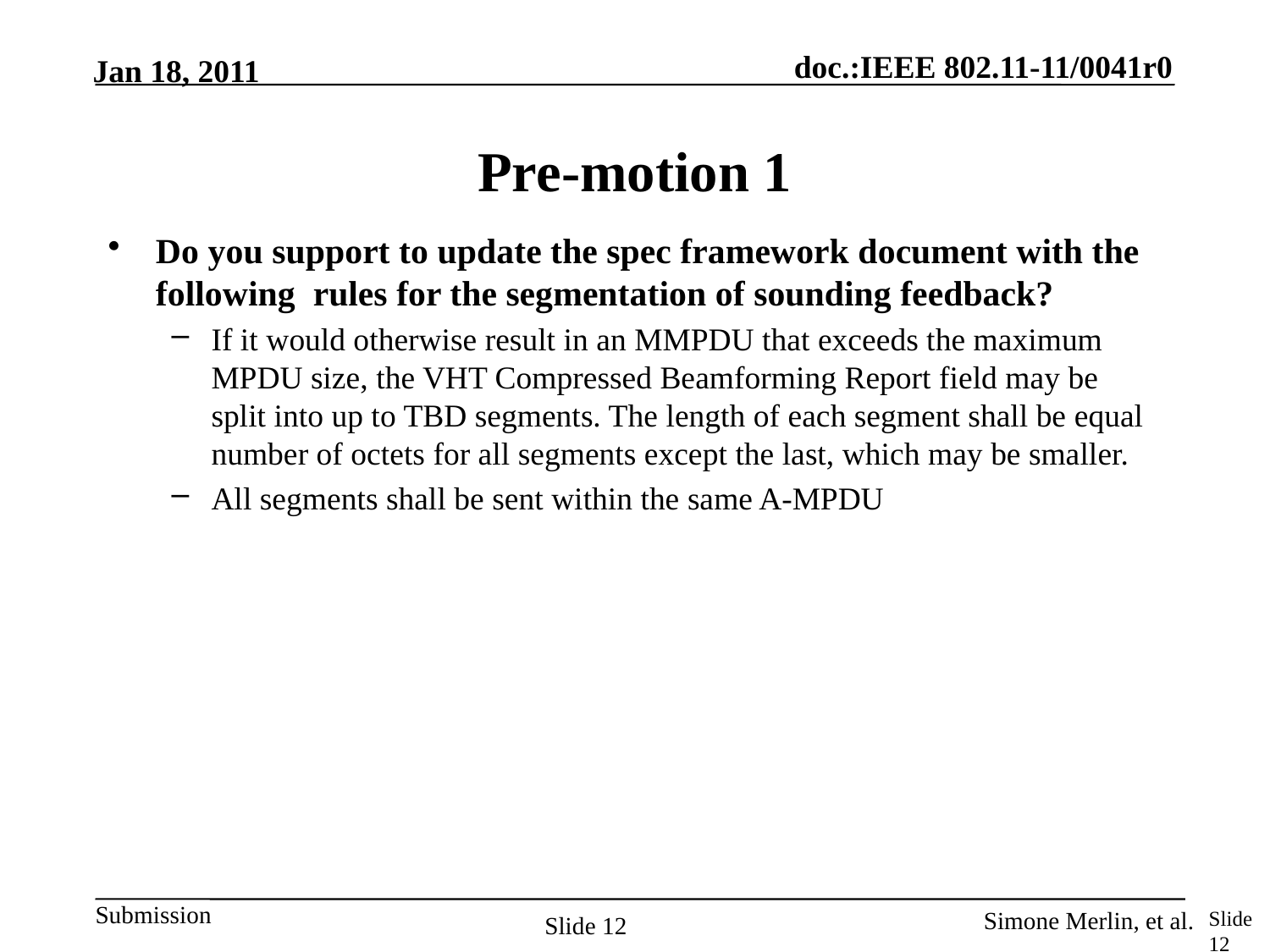

# Pre-motion 1
Do you support to update the spec framework document with the following  rules for the segmentation of sounding feedback?
If it would otherwise result in an MMPDU that exceeds the maximum MPDU size, the VHT Compressed Beamforming Report field may be split into up to TBD segments. The length of each segment shall be equal number of octets for all segments except the last, which may be smaller.
All segments shall be sent within the same A-MPDU

Slide 12